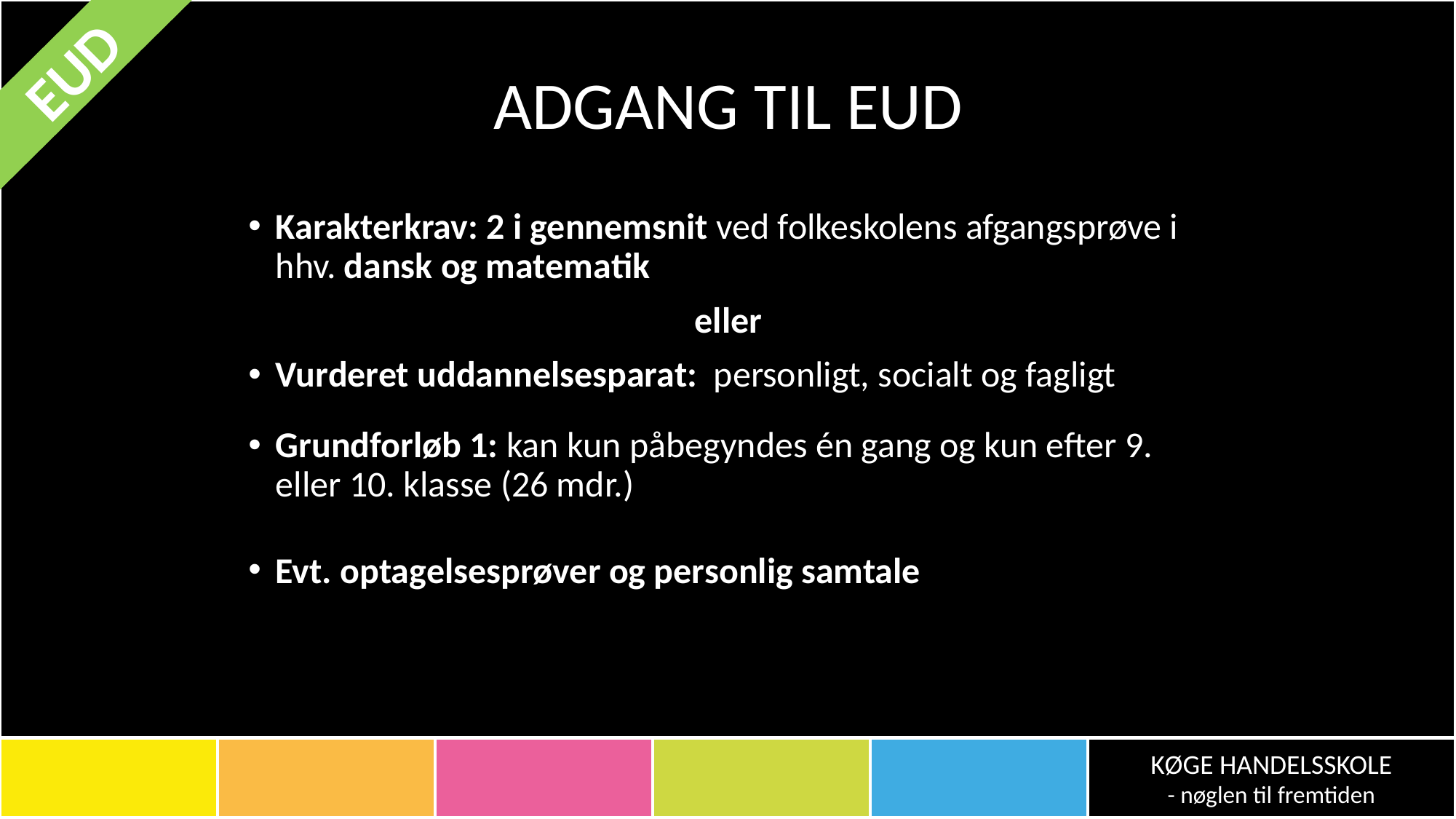

# ADGANG TIL EUD
EUD
Karakterkrav: 2 i gennemsnit ved folkeskolens afgangsprøve i hhv. dansk og matematik
eller
Vurderet uddannelsesparat:  personligt, socialt og fagligt
Grundforløb 1: kan kun påbegyndes én gang og kun efter 9. eller 10. klasse (26 mdr.)

Evt. optagelsesprøver og personlig samtale